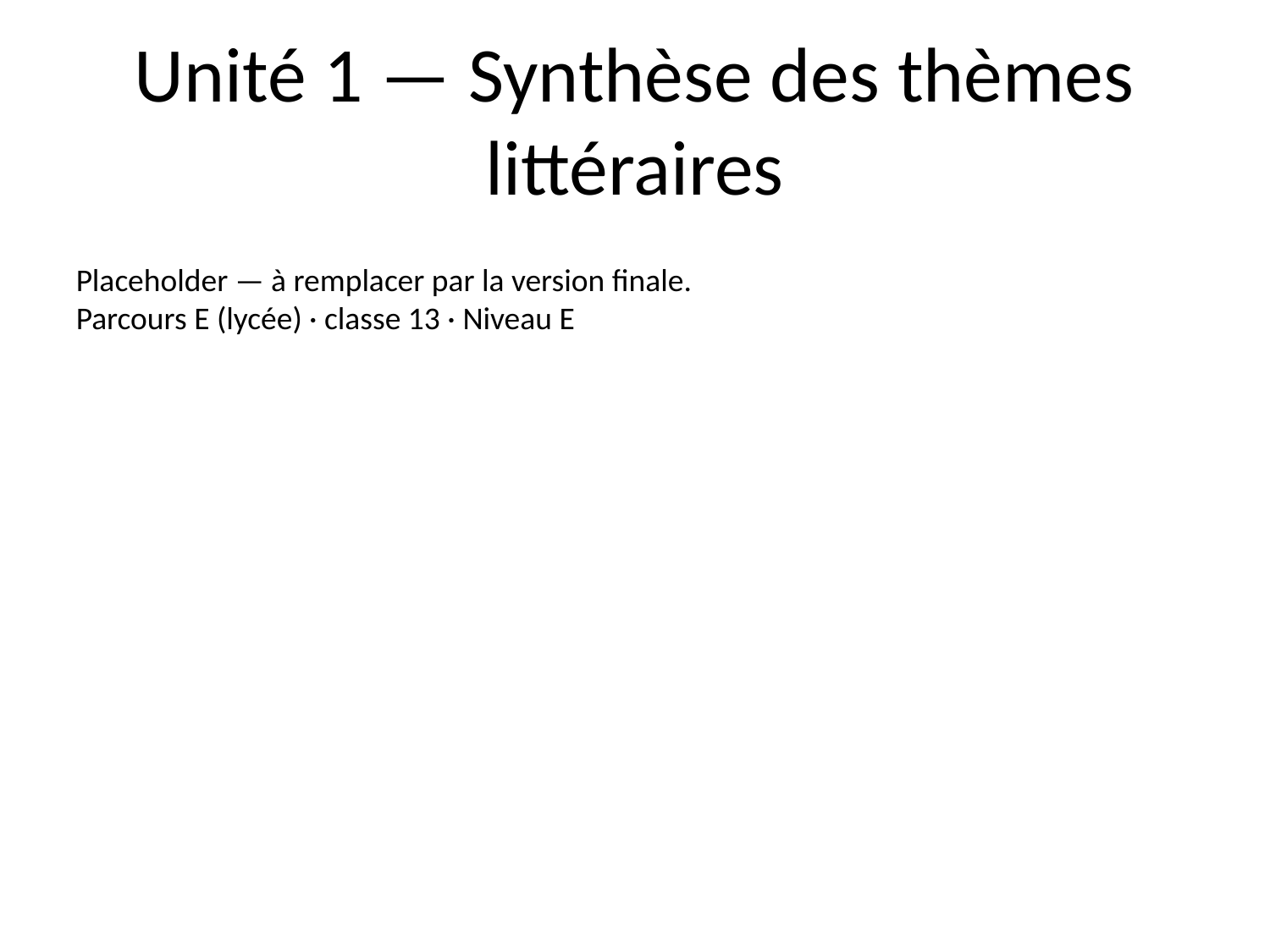

# Unité 1 — Synthèse des thèmes littéraires
Placeholder — à remplacer par la version finale.
Parcours E (lycée) · classe 13 · Niveau E